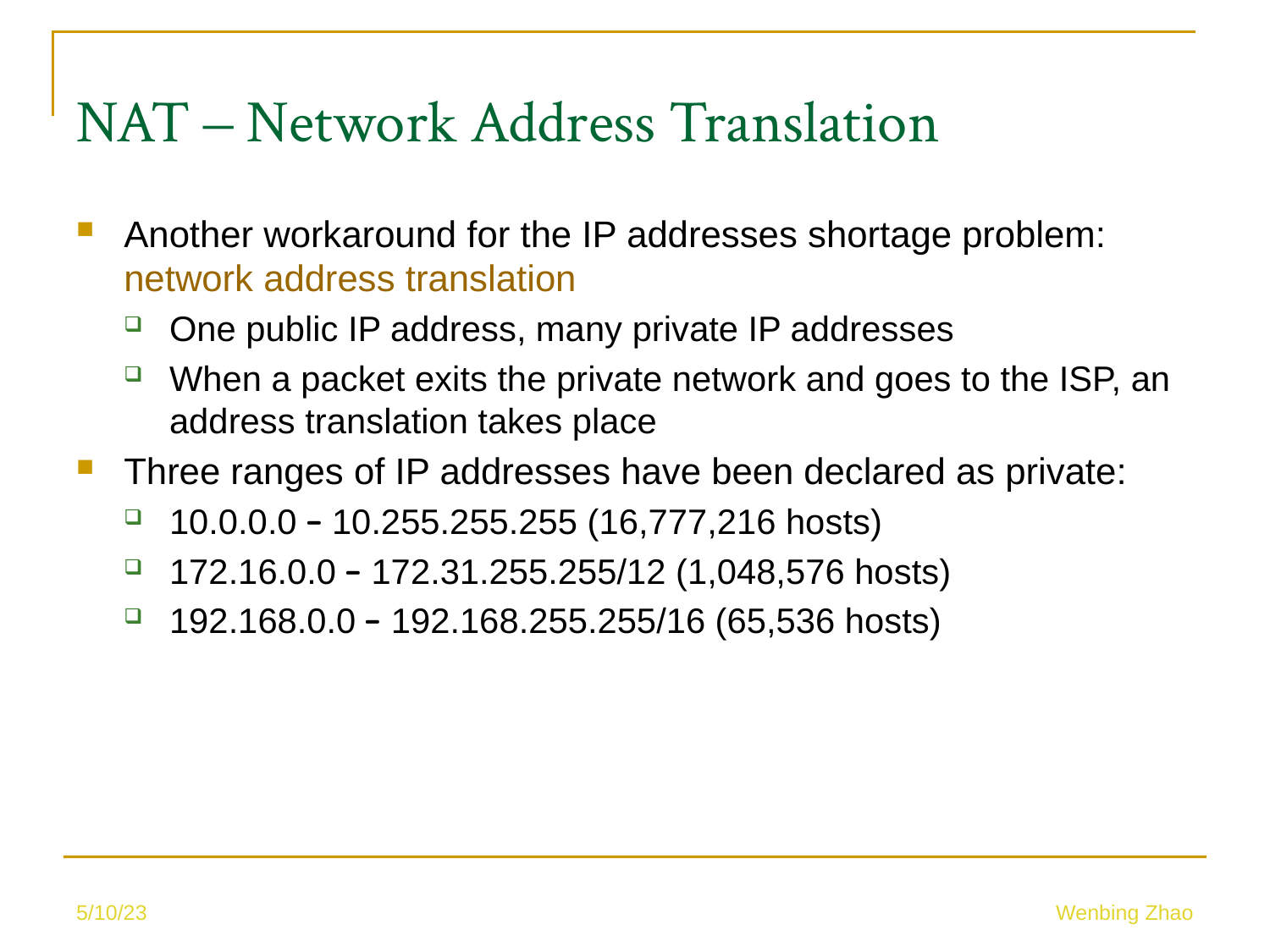

NAT – Network Address Translation
Another workaround for the IP addresses shortage problem: network address translation
One public IP address, many private IP addresses
When a packet exits the private network and goes to the ISP, an address translation takes place
Three ranges of IP addresses have been declared as private:
10.0.0.0 – 10.255.255.255 (16,777,216 hosts)
172.16.0.0 – 172.31.255.255/12 (1,048,576 hosts)
192.168.0.0 – 192.168.255.255/16 (65,536 hosts)
5/10/23
Wenbing Zhao